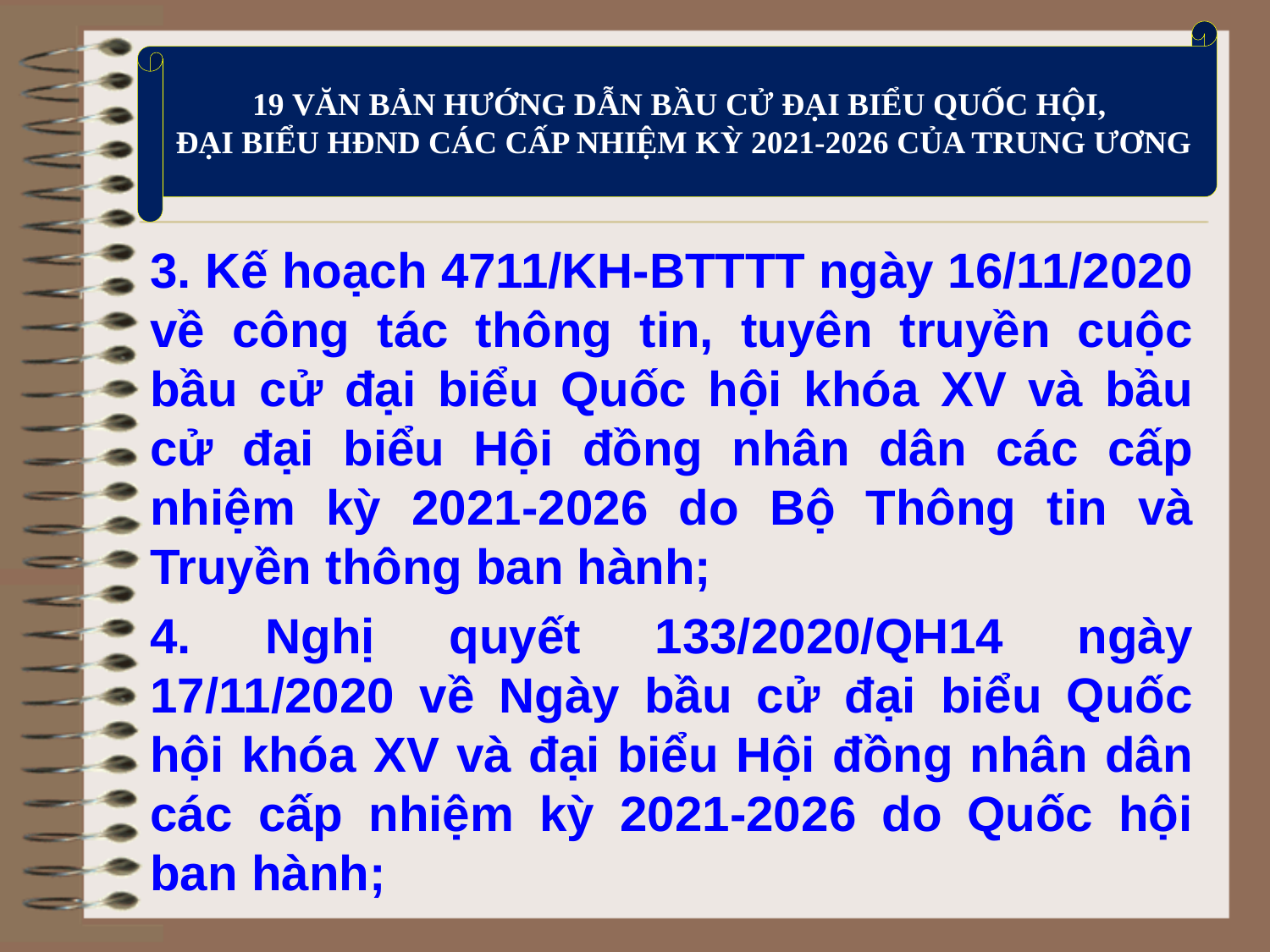

19 VĂN BẢN HƯỚNG DẪN BẦU CỬ ĐẠI BIỂU QUỐC HỘI,
ĐẠI BIỂU HĐND CÁC CẤP NHIỆM KỲ 2021-2026 CỦA TRUNG ƯƠNG
3. Kế hoạch 4711/KH-BTTTT ngày 16/11/2020 về công tác thông tin, tuyên truyền cuộc bầu cử đại biểu Quốc hội khóa XV và bầu cử đại biểu Hội đồng nhân dân các cấp nhiệm kỳ 2021-2026 do Bộ Thông tin và Truyền thông ban hành;
4. Nghị quyết 133/2020/QH14 ngày 17/11/2020 về Ngày bầu cử đại biểu Quốc hội khóa XV và đại biểu Hội đồng nhân dân các cấp nhiệm kỳ 2021-2026 do Quốc hội ban hành;